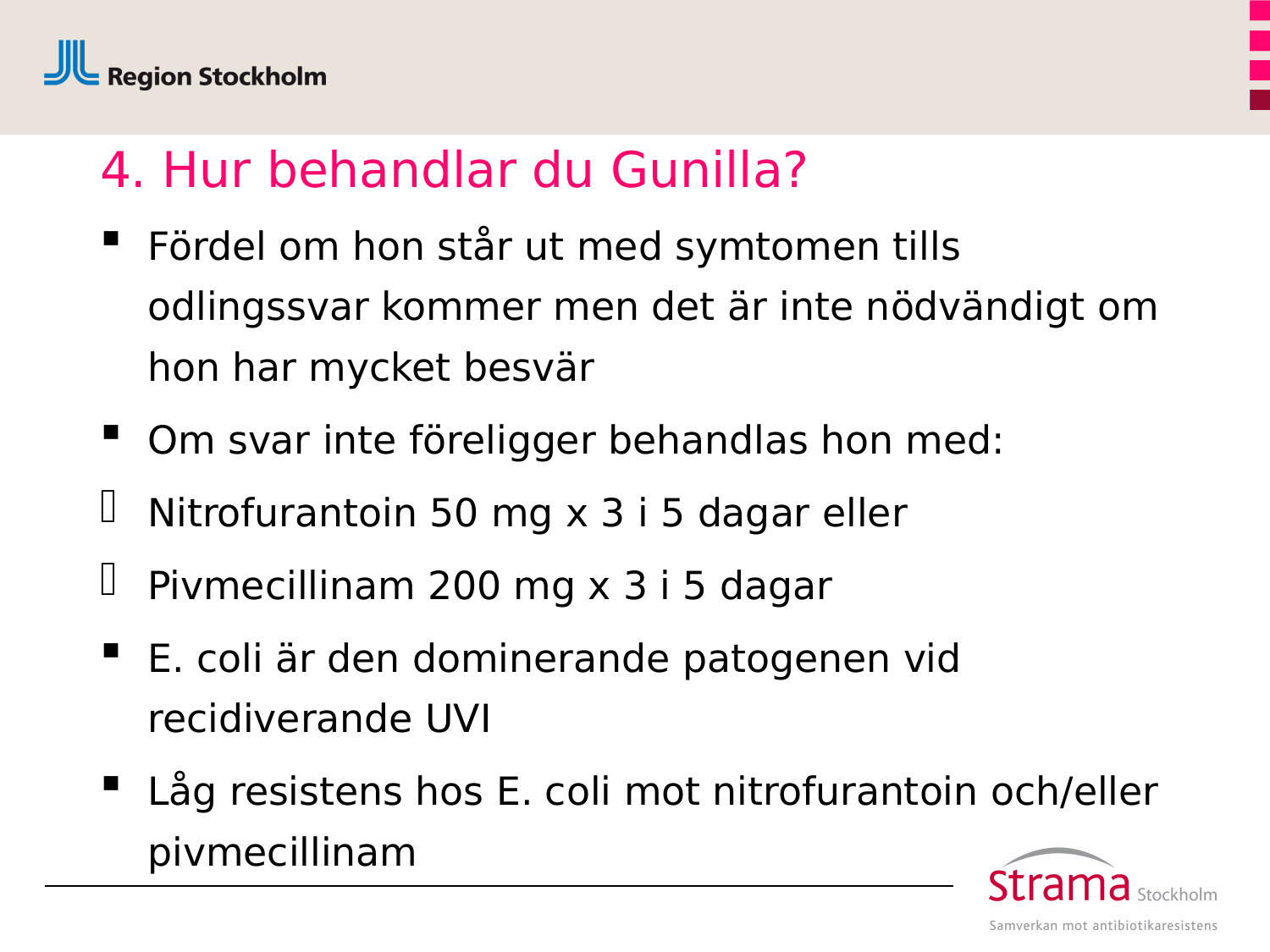

# 4. Hur behandlar du Gunilla?
Fördel om hon står ut med symtomen tills odlingssvar kommer men det är inte nödvändigt om hon har mycket besvär
Om svar inte föreligger behandlas hon med:
Nitrofurantoin 50 mg x 3 i 5 dagar eller
Pivmecillinam 200 mg x 3 i 5 dagar
E. coli är den dominerande patogenen vid recidiverande UVI
Låg resistens hos E. coli mot nitrofurantoin och/eller pivmecillinam